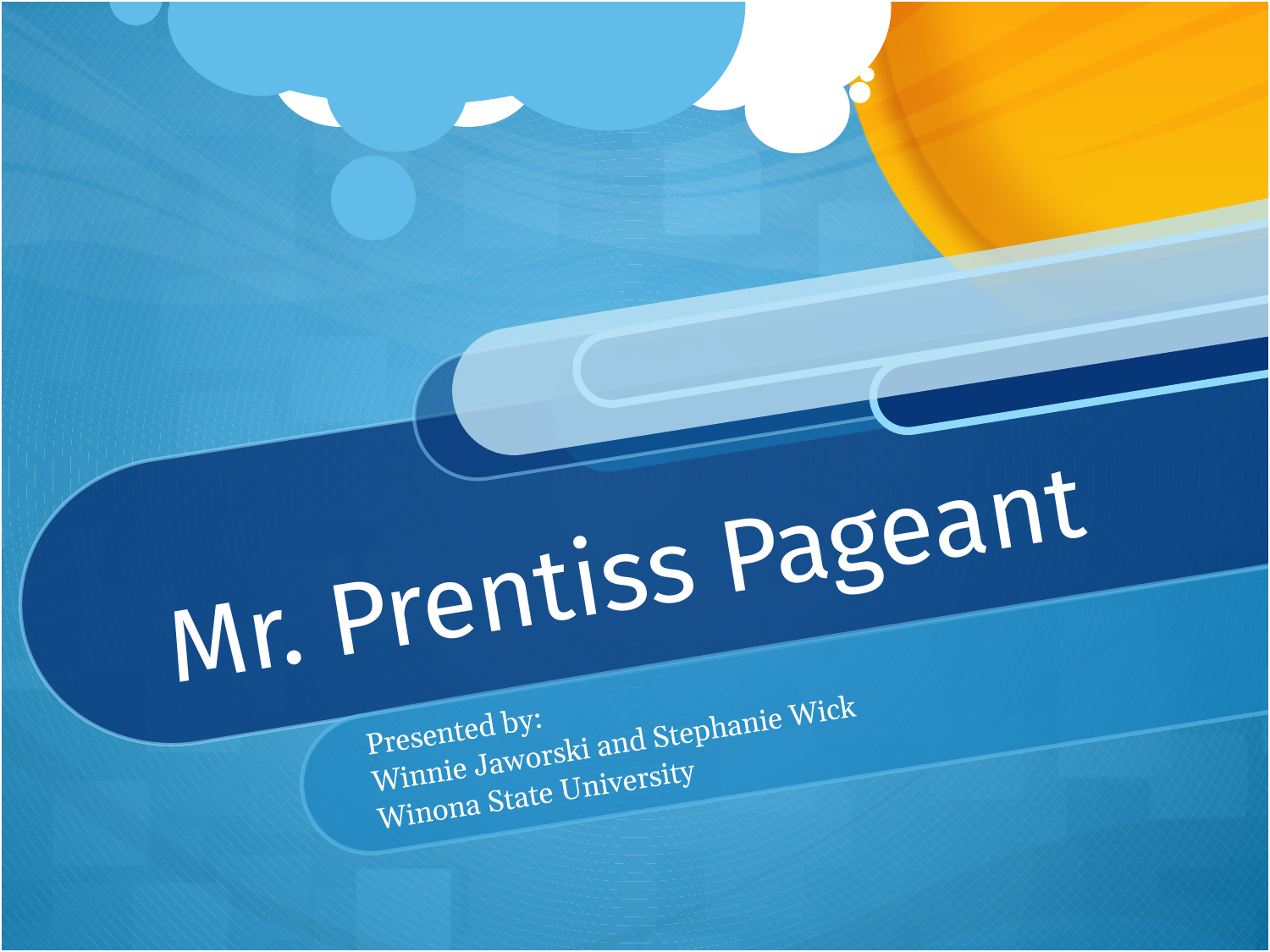

# Mr. Prentiss Pageant
Presented by:
Winnie Jaworski and Stephanie Wick
Winona State University